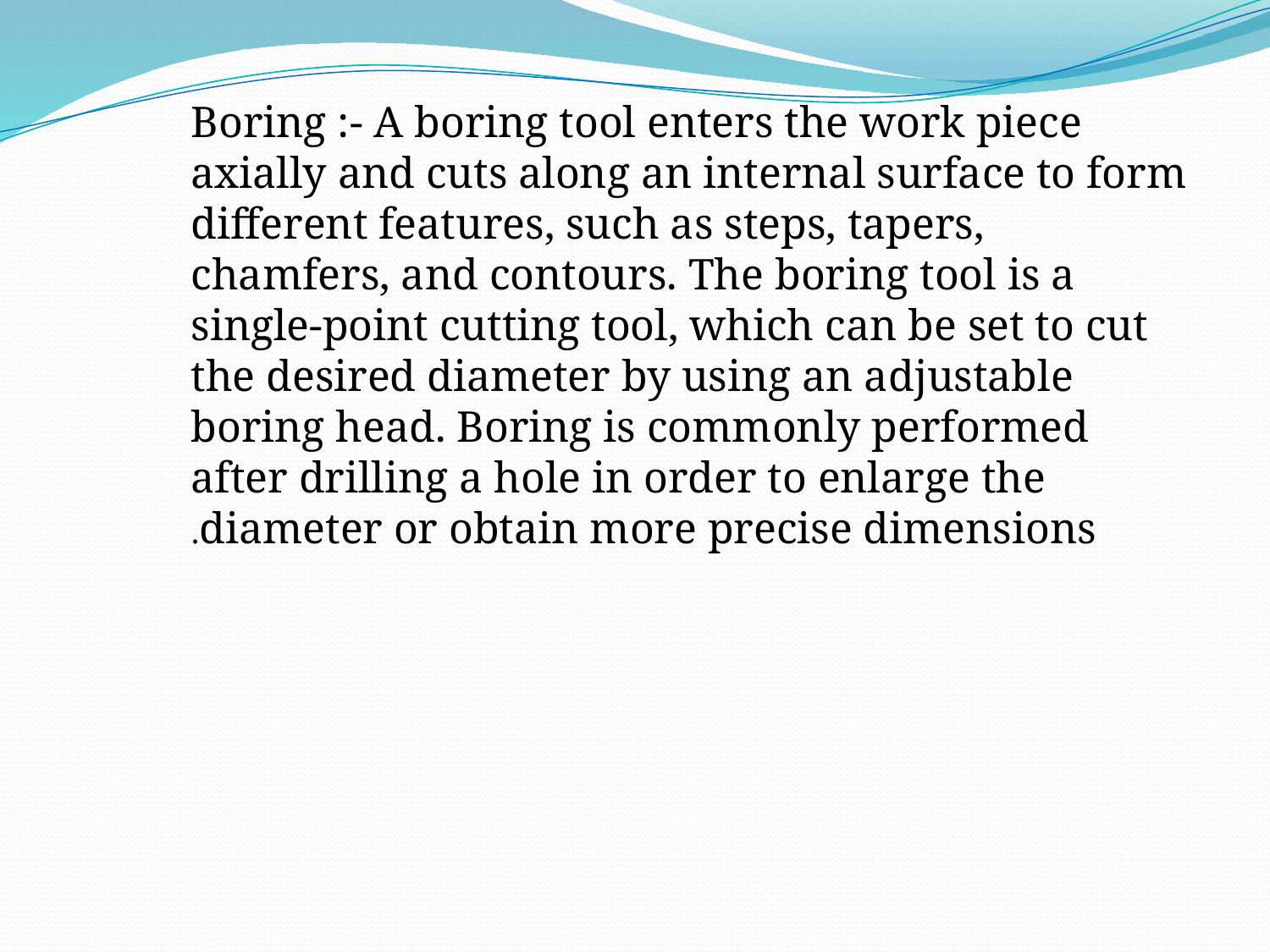

Boring :- A boring tool enters the work piece axially and cuts along an internal surface to form different features, such as steps, tapers, chamfers, and contours. The boring tool is a single-point cutting tool, which can be set to cut the desired diameter by using an adjustable boring head. Boring is commonly performed after drilling a hole in order to enlarge the diameter or obtain more precise dimensions.